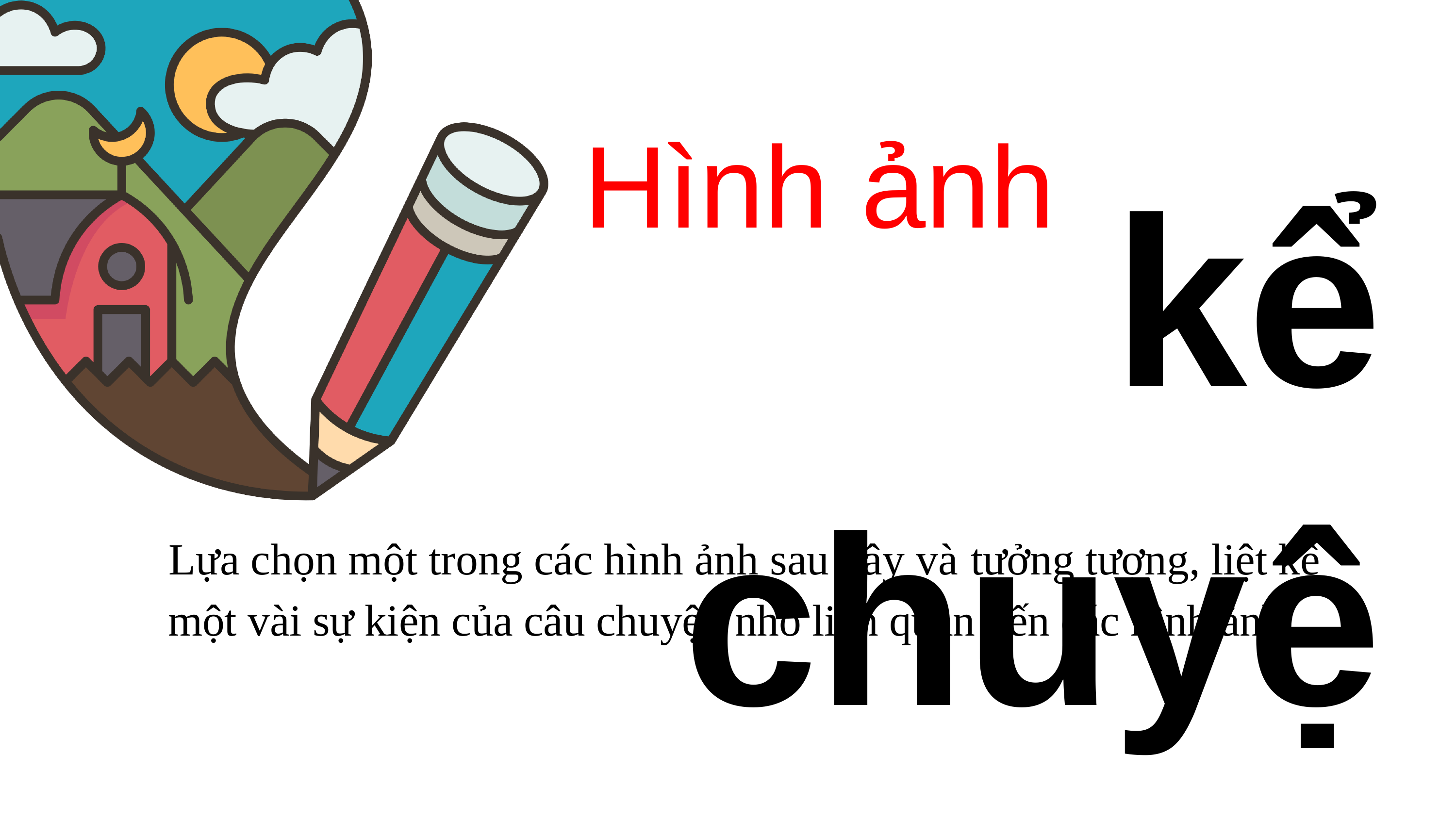

Hình ảnh
kể chuyện
Lựa chọn một trong các hình ảnh sau đây và tưởng tượng, liệt kê một vài sự kiện của câu chuyện nhỏ liên quan đến các hình ảnh.